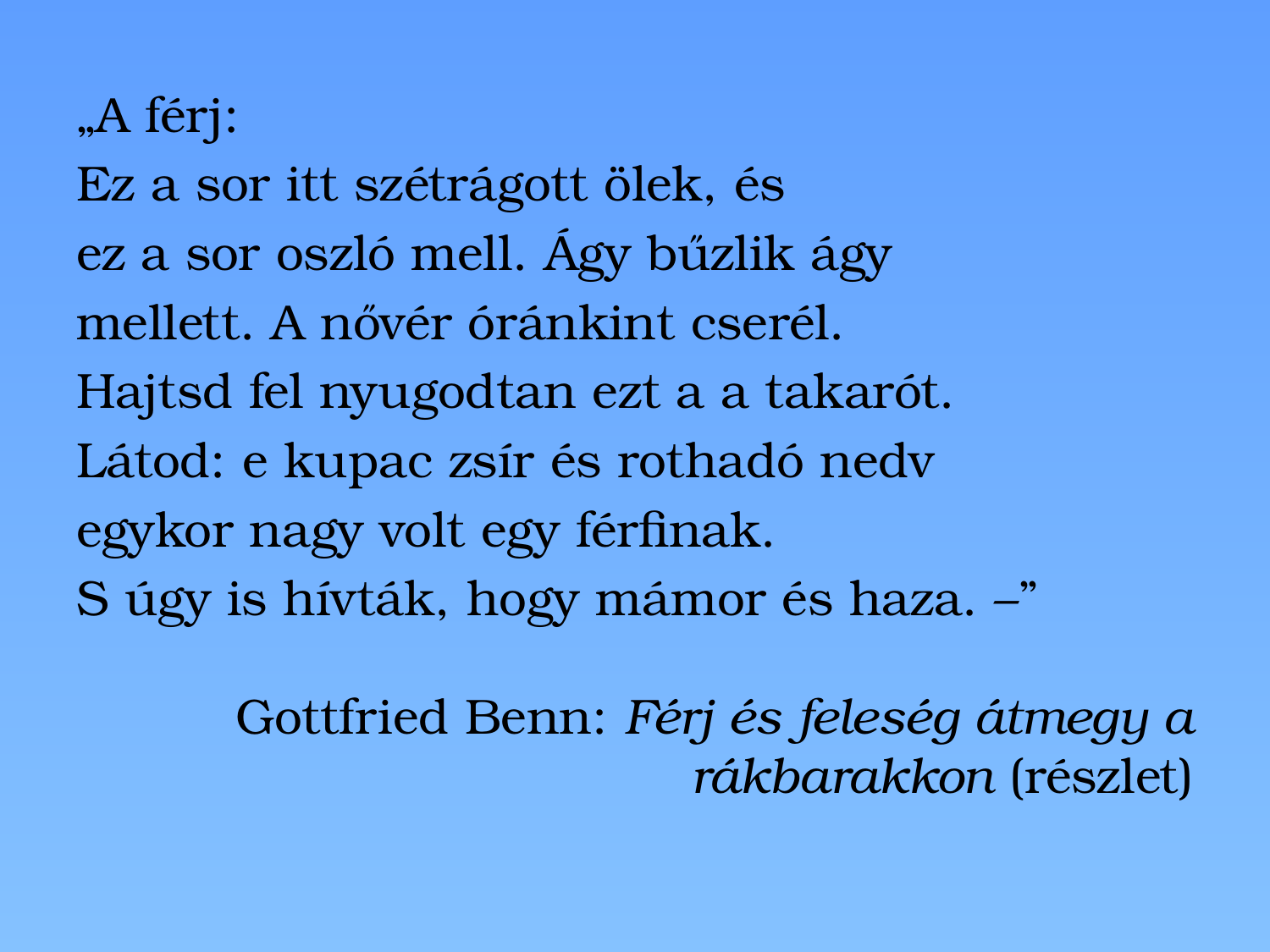

„A férj:
Ez a sor itt szétrágott ölek, és
ez a sor oszló mell. Ágy bűzlik ágy
mellett. A nővér óránkint cserél.
Hajtsd fel nyugodtan ezt a a takarót.
Látod: e kupac zsír és rothadó nedv
egykor nagy volt egy férfinak.
S úgy is hívták, hogy mámor és haza. –”

Gottfried Benn: Férj és feleség átmegy a rákbarakkon (részlet)